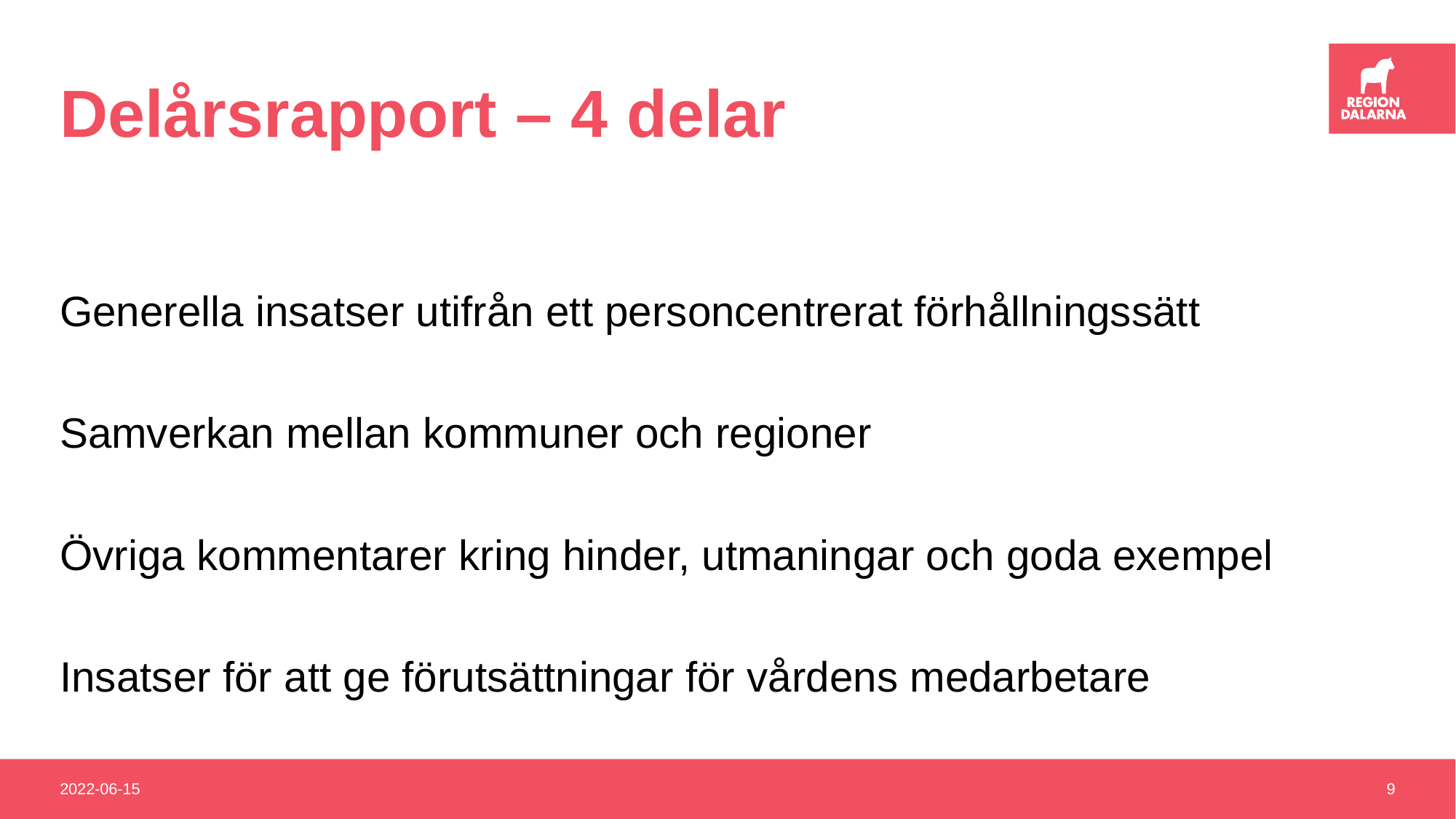

# Delårsrapport – 4 delar

Generella insatser utifrån ett personcentrerat förhållningssätt

Samverkan mellan kommuner och regioner

Övriga kommentarer kring hinder, utmaningar och goda exempel

Insatser för att ge förutsättningar för vårdens medarbetare
2022-06-15

9